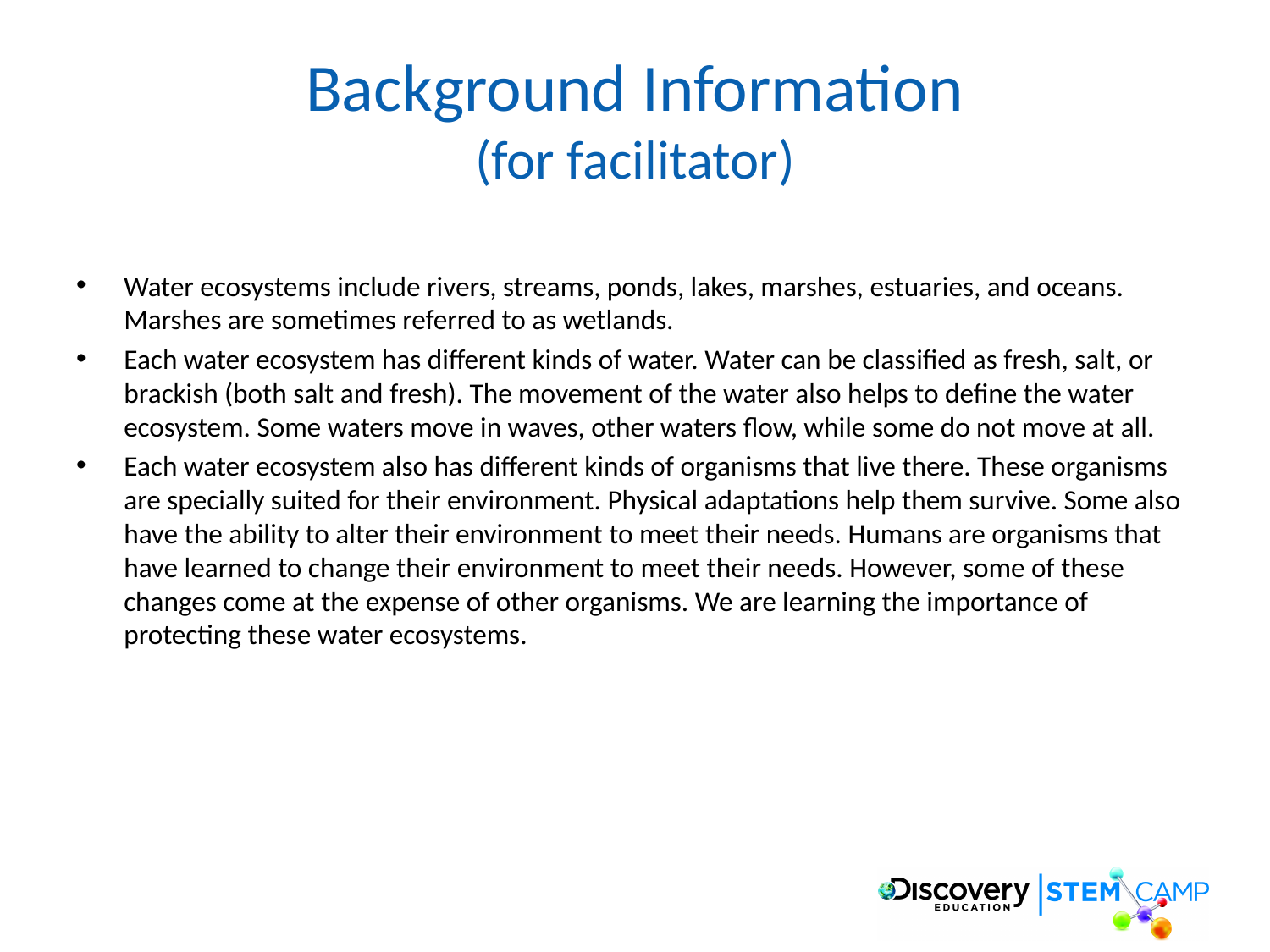

# Background Information (for facilitator)
Water ecosystems include rivers, streams, ponds, lakes, marshes, estuaries, and oceans. Marshes are sometimes referred to as wetlands.
Each water ecosystem has different kinds of water. Water can be classified as fresh, salt, or brackish (both salt and fresh). The movement of the water also helps to define the water ecosystem. Some waters move in waves, other waters flow, while some do not move at all.
Each water ecosystem also has different kinds of organisms that live there. These organisms are specially suited for their environment. Physical adaptations help them survive. Some also have the ability to alter their environment to meet their needs. Humans are organisms that have learned to change their environment to meet their needs. However, some of these changes come at the expense of other organisms. We are learning the importance of protecting these water ecosystems.